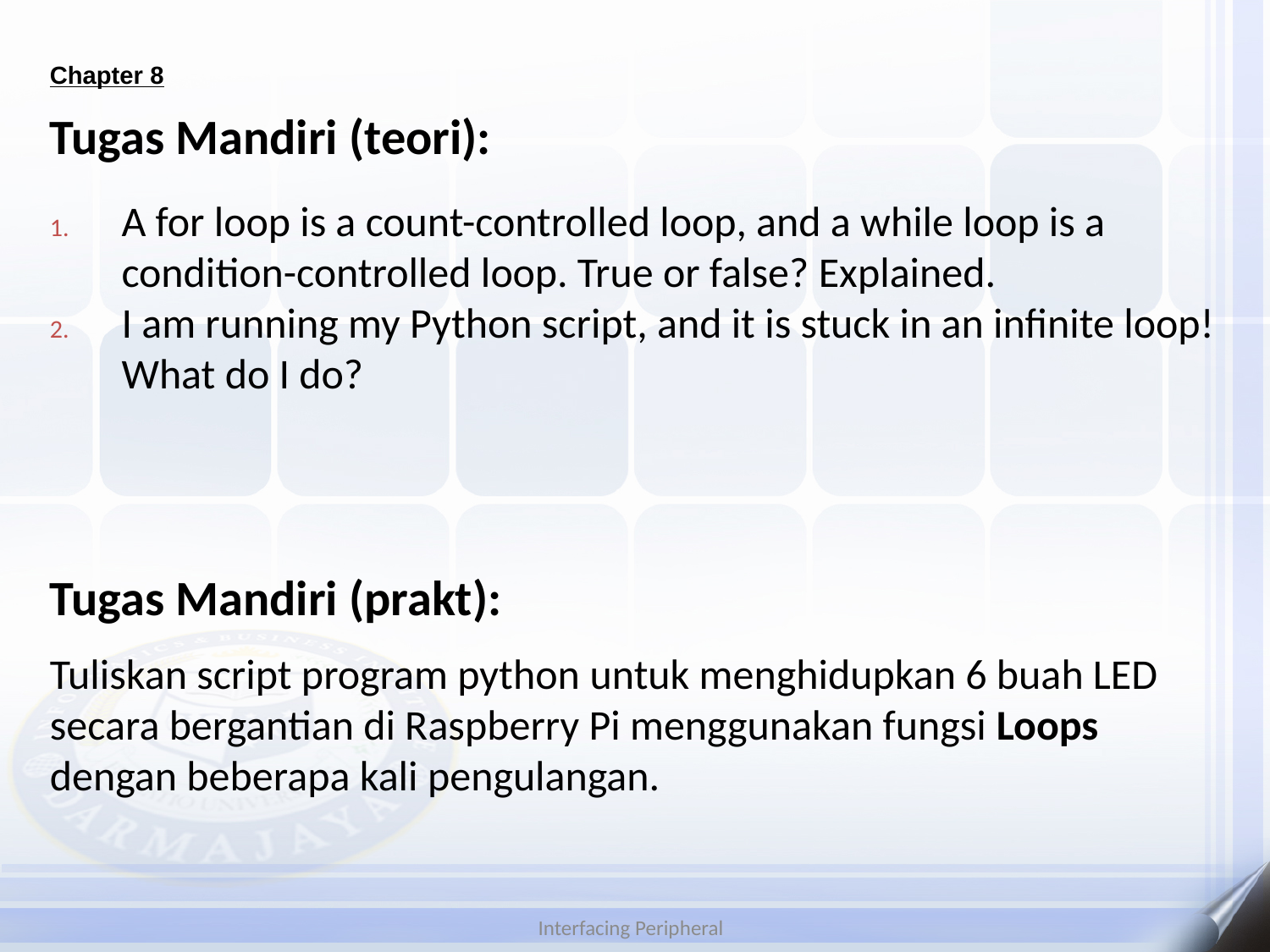

# Chapter 8
Tugas Mandiri (teori):

A for loop is a count-controlled loop, and a while loop is a condition-controlled loop. True or false? Explained.
I am running my Python script, and it is stuck in an infinite loop! What do I do?
Tugas Mandiri (prakt):

Tuliskan script program python untuk menghidupkan 6 buah LED secara bergantian di Raspberry Pi menggunakan fungsi Loops dengan beberapa kali pengulangan.
Interfacing Peripheral